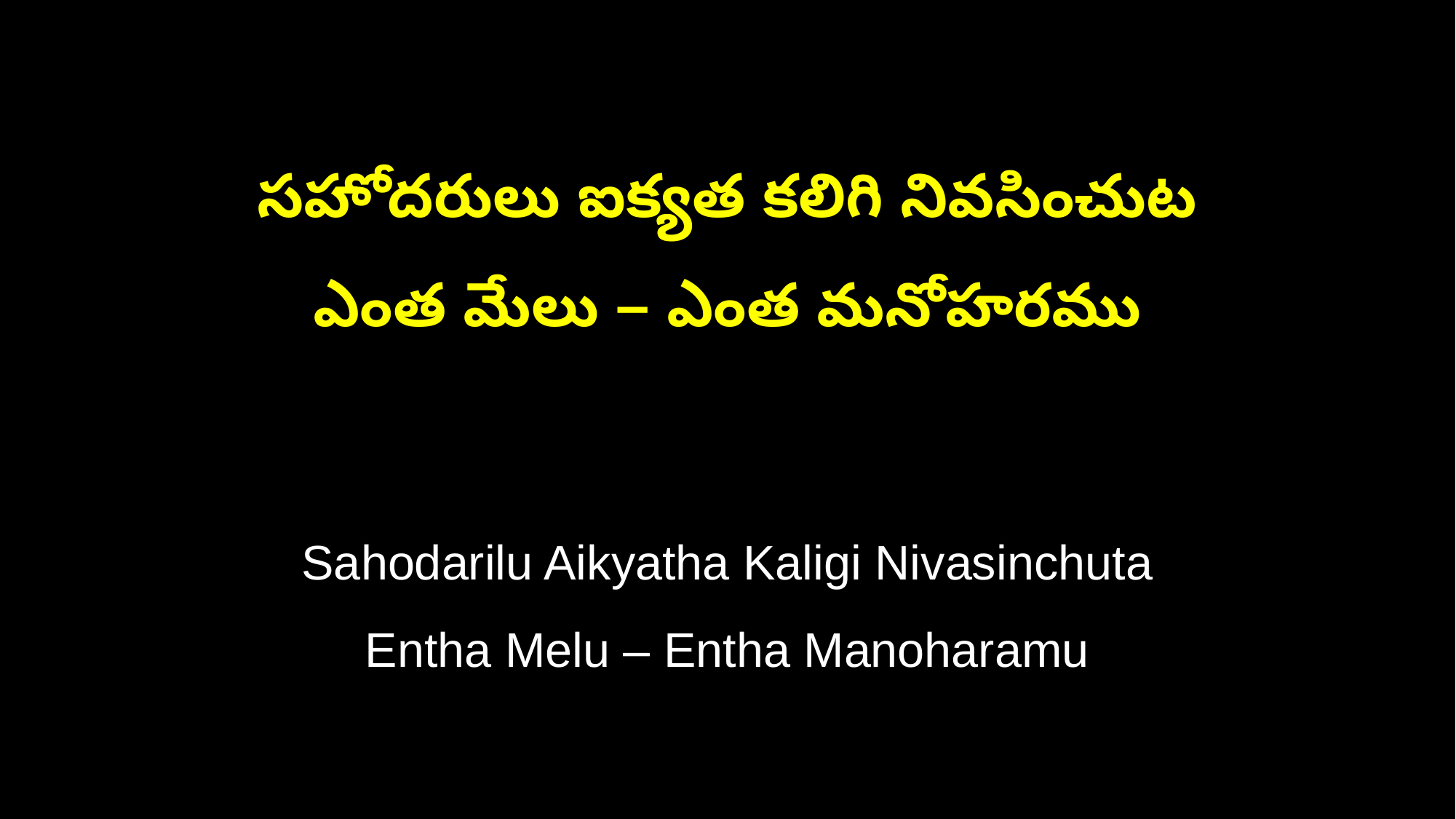

సహోదరులు ఐక్యత కలిగి నివసించుట
ఎంత మేలు – ఎంత మనోహరము
Sahodarilu Aikyatha Kaligi Nivasinchuta
Entha Melu – Entha Manoharamu